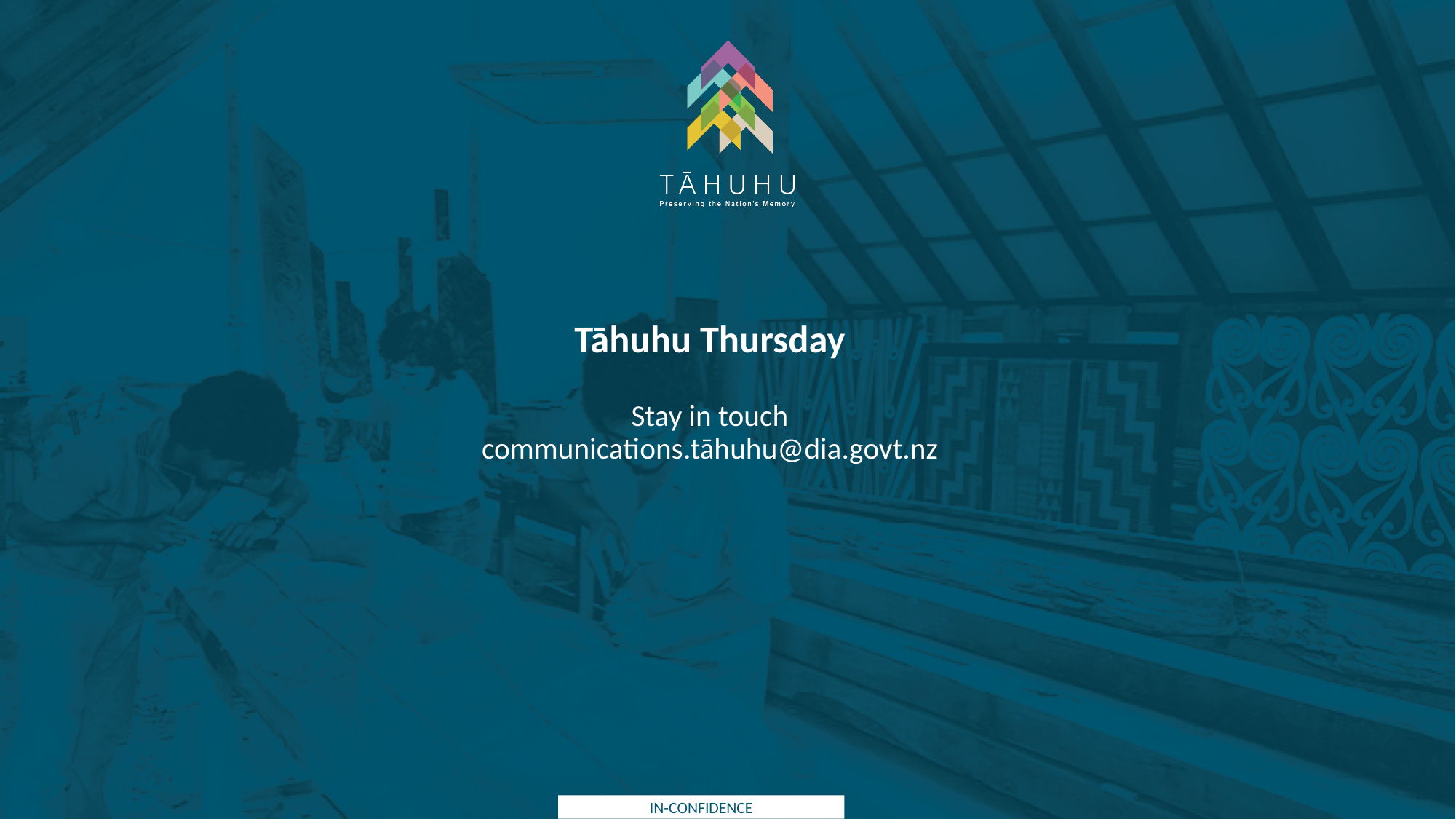

# Tāhuhu Thursday Stay in touch communications.tāhuhu@dia.govt.nz
IN-CONFIDENCE